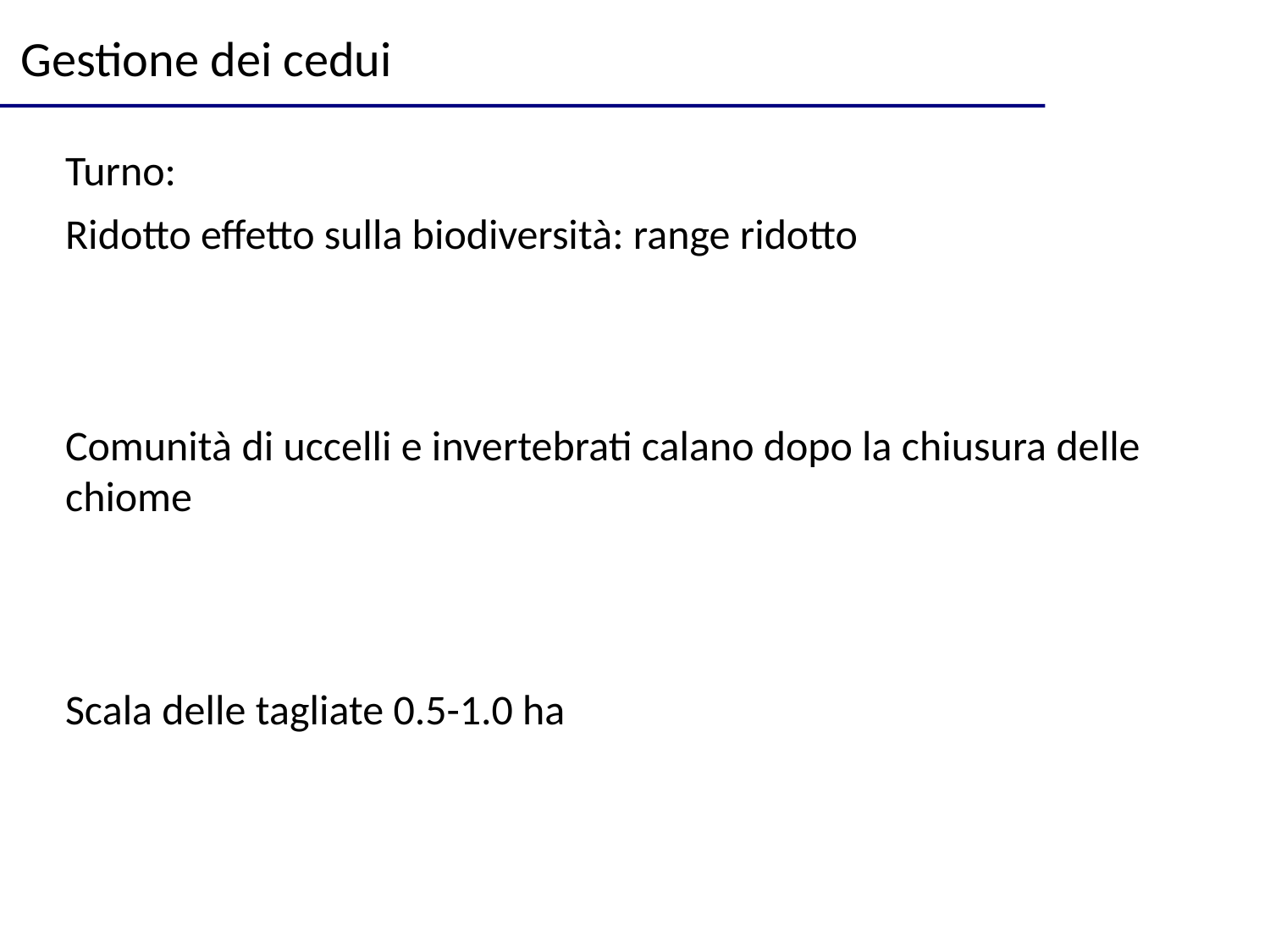

Gestione dei cedui

Turno:
Ridotto effetto sulla biodiversità: range ridotto
Comunità di uccelli e invertebrati calano dopo la chiusura delle chiome
Scala delle tagliate 0.5-1.0 ha